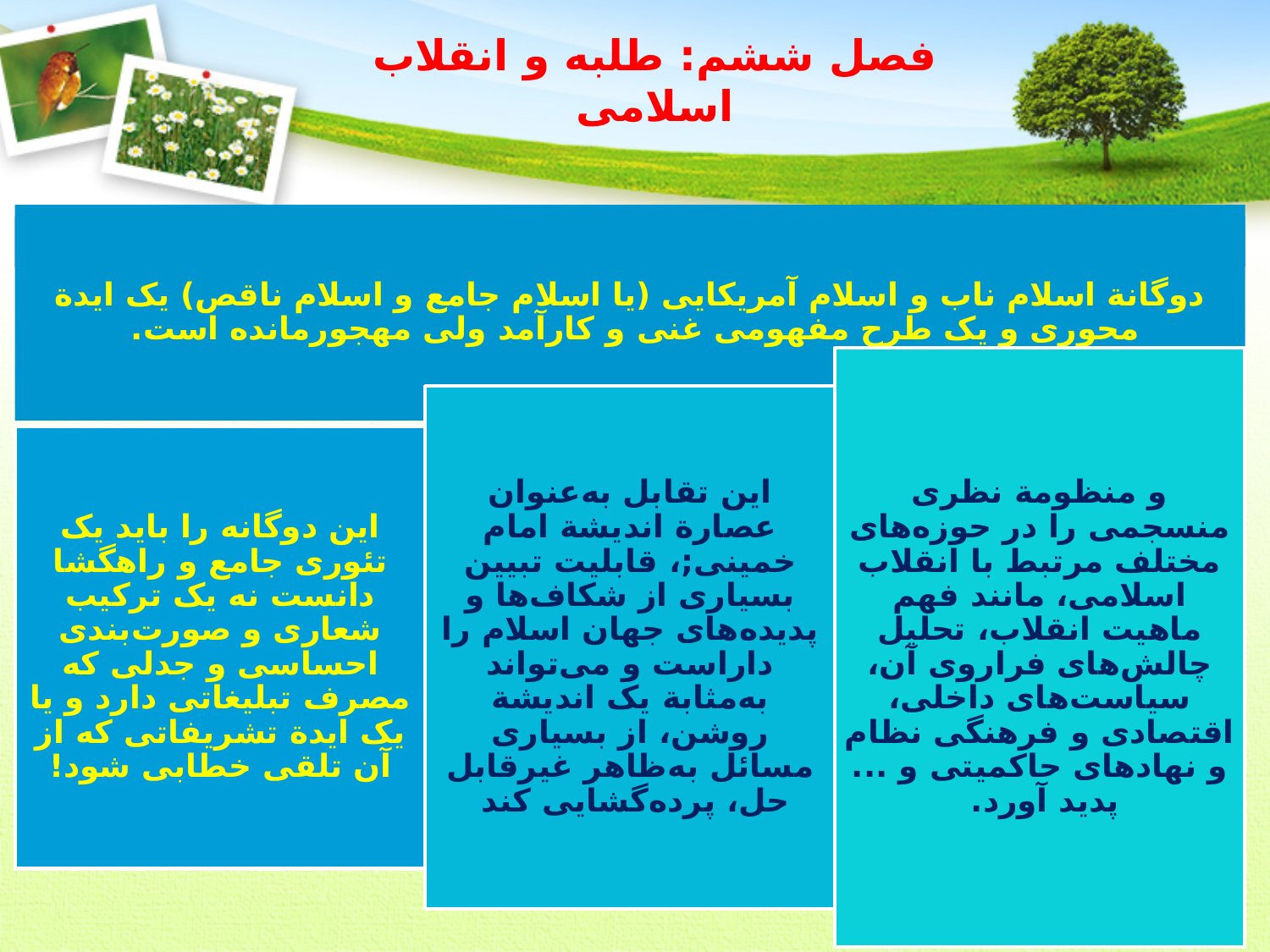

# فصل ششم: طلبه و انقلاب اسلامی
دوگانة اسلام ناب و اسلام آمریکایی (یا اسلام جامع و اسلام ناقص) یک ایدة محوری و یک طرح مفهومی غنی و کارآمد ولی مهجورمانده است.
این دوگانه را باید یک تئوری جامع و راهگشا دانست نه یک ترکیب شعاری و صورت‌بندی احساسی و جدلی که مصرف تبلیغاتی دارد و یا یک ایدة تشریفاتی که از آن تلقی خطابی شود!
این تقابل به‌عنوان عصارة اندیشة امام خمینی;، قابلیت تبیین بسیاری از شکاف‌ها و پدیده‌های جهان اسلام را داراست و می‌تواند به‌مثابة یک اندیشة روشن، از بسیاری مسائل به‌ظاهر غیرقابل حل، پرده‌گشایی کند
و منظومة نظری منسجمی را در حوزه‌های مختلف مرتبط با انقلاب اسلامی، مانند فهم ماهیت انقلاب، تحلیل چالش‌های فراروی آن، سیاست‌های داخلی، اقتصادی و فرهنگی نظام و نهادهای حاکمیتی و ... پدید آورد.